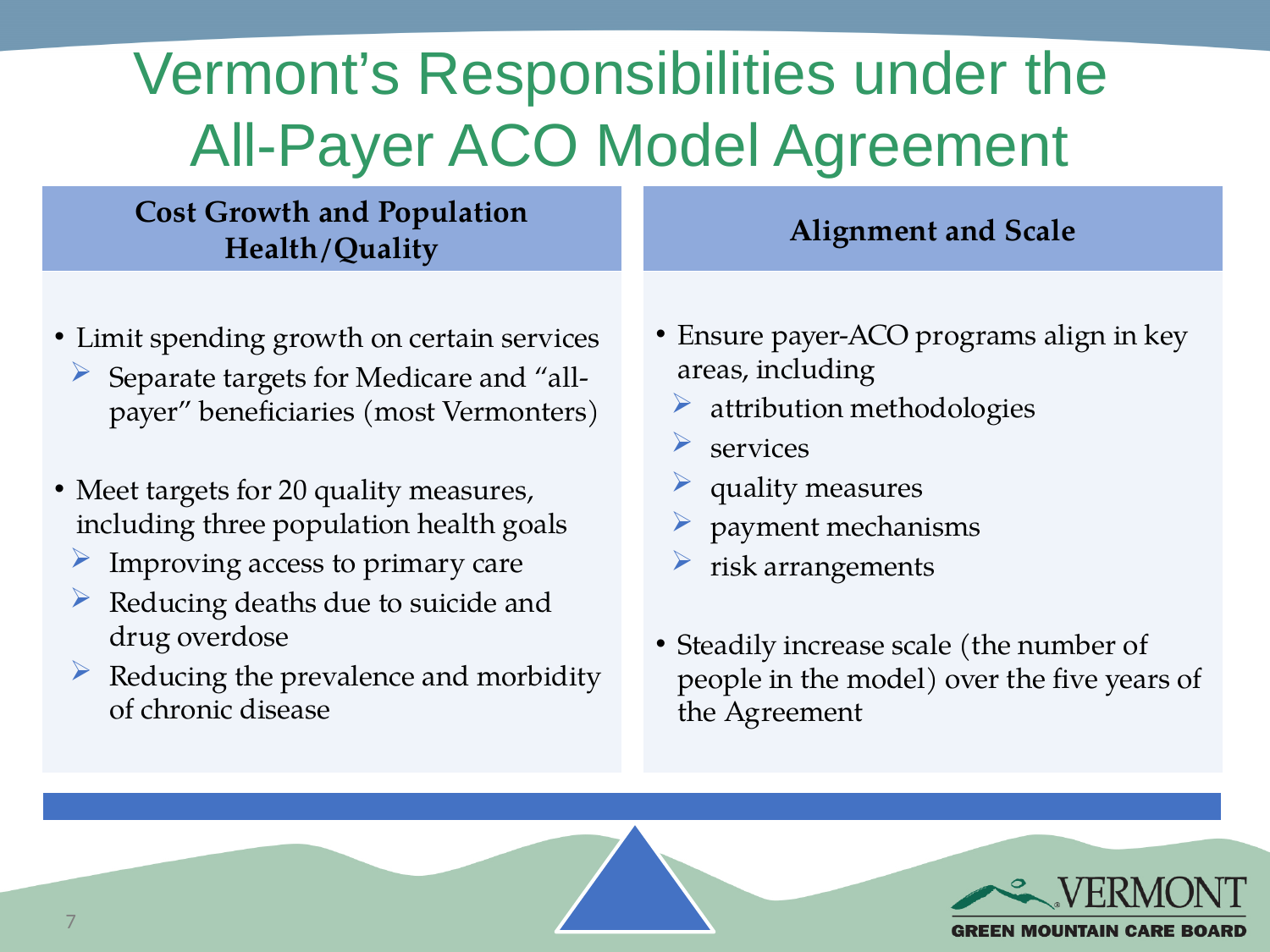

# Vermont’s Responsibilities under the All-Payer ACO Model Agreement
Cost Growth and Population Health/Quality
Alignment and Scale
Limit spending growth on certain services
Separate targets for Medicare and “all-payer” beneficiaries (most Vermonters)

Meet targets for 20 quality measures, including three population health goals
Improving access to primary care
Reducing deaths due to suicide and drug overdose
Reducing the prevalence and morbidity of chronic disease
Ensure payer-ACO programs align in key areas, including
attribution methodologies
services
quality measures
payment mechanisms
risk arrangements

Steadily increase scale (the number of people in the model) over the five years of the Agreement